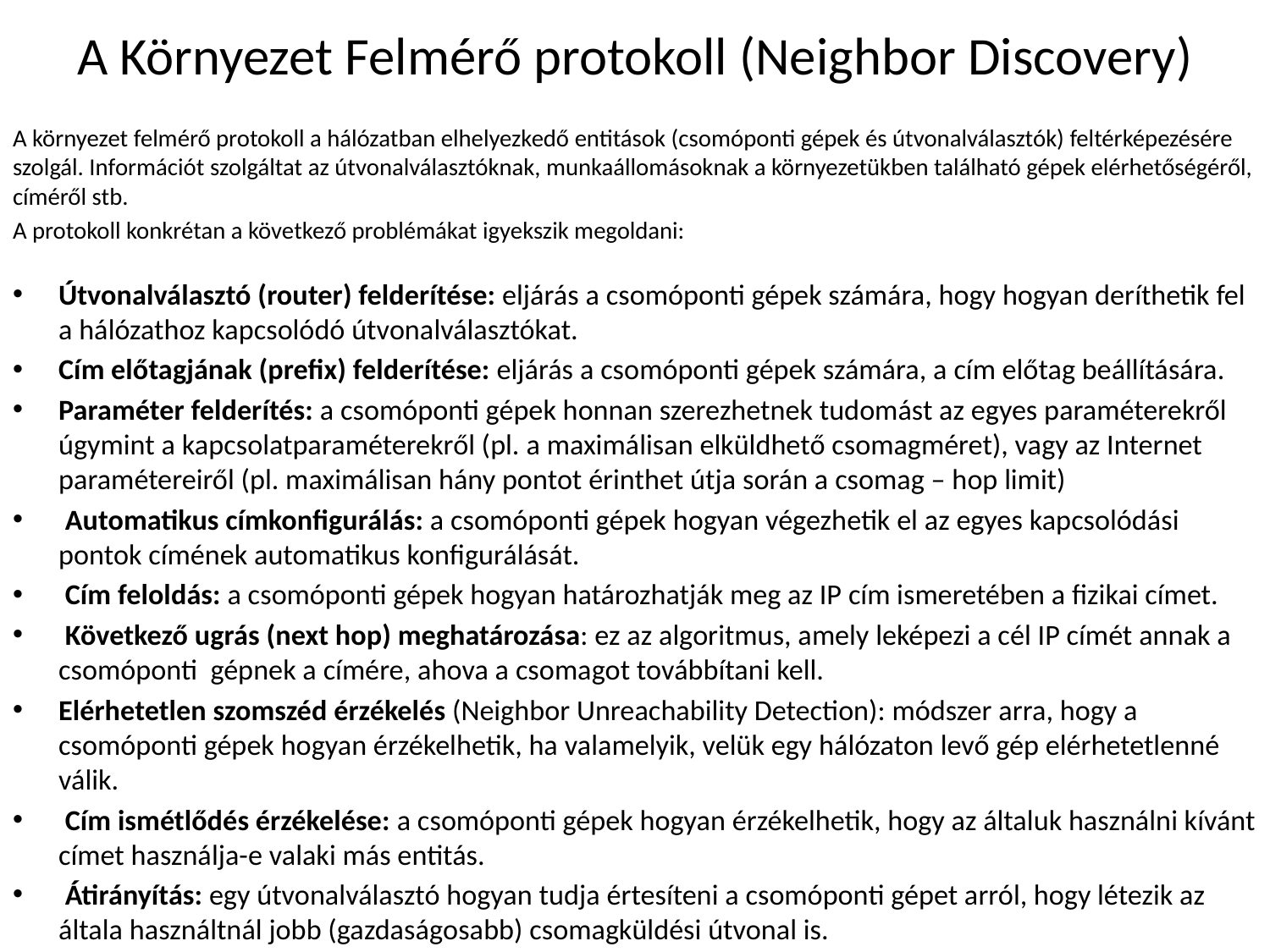

# A Környezet Felmérő protokoll (Neighbor Discovery)
A környezet felmérő protokoll a hálózatban elhelyezkedő entitások (csomóponti gépek és útvonalválasztók) feltérképezésére szolgál. Információt szolgáltat az útvonalválasztóknak, munkaállomásoknak a környezetükben található gépek elérhetőségéről, címéről stb.
A protokoll konkrétan a következő problémákat igyekszik megoldani:

Útvonalválasztó (router) felderítése: eljárás a csomóponti gépek számára, hogy hogyan deríthetik fel a hálózathoz kapcsolódó útvonalválasztókat.
Cím előtagjának (prefix) felderítése: eljárás a csomóponti gépek számára, a cím előtag beállítására.
Paraméter felderítés: a csomóponti gépek honnan szerezhetnek tudomást az egyes paraméterekről úgymint a kapcsolatparaméterekről (pl. a maximálisan elküldhető csomagméret), vagy az Internet paramétereiről (pl. maximálisan hány pontot érinthet útja során a csomag – hop limit)
 Automatikus címkonfigurálás: a csomóponti gépek hogyan végezhetik el az egyes kapcsolódási pontok címének automatikus konfigurálását.
 Cím feloldás: a csomóponti gépek hogyan határozhatják meg az IP cím ismeretében a fizikai címet.
 Következő ugrás (next hop) meghatározása: ez az algoritmus, amely leképezi a cél IP címét annak a csomóponti  gépnek a címére, ahova a csomagot továbbítani kell.
Elérhetetlen szomszéd érzékelés (Neighbor Unreachability Detection): módszer arra, hogy a csomóponti gépek hogyan érzékelhetik, ha valamelyik, velük egy hálózaton levő gép elérhetetlenné válik.
 Cím ismétlődés érzékelése: a csomóponti gépek hogyan érzékelhetik, hogy az általuk használni kívánt címet használja-e valaki más entitás.
 Átirányítás: egy útvonalválasztó hogyan tudja értesíteni a csomóponti gépet arról, hogy létezik az általa használtnál jobb (gazdaságosabb) csomagküldési útvonal is.